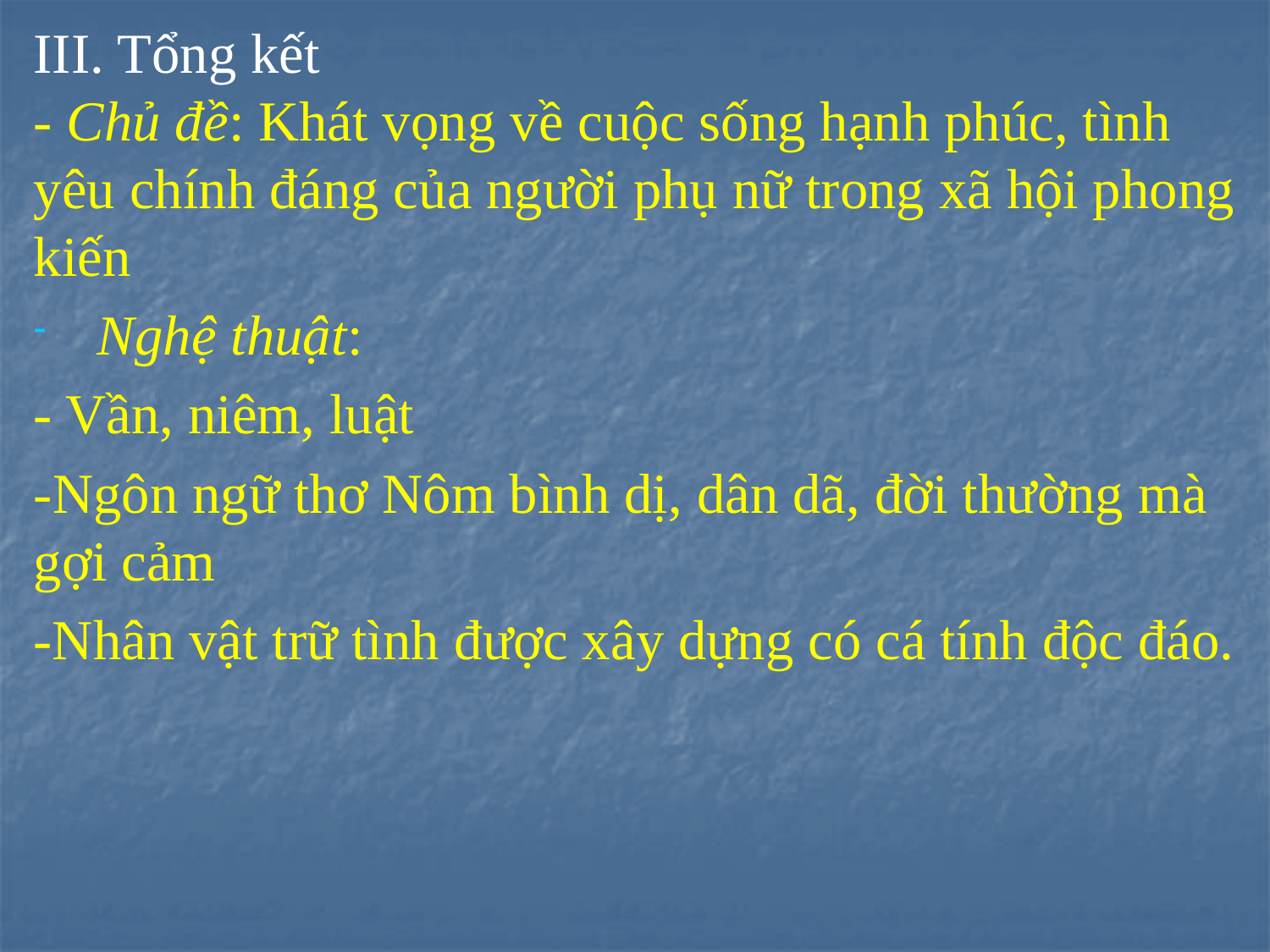

III. Tổng kết
- Chủ đề: Khát vọng về cuộc sống hạnh phúc, tình yêu chính đáng của người phụ nữ trong xã hội phong kiến
Nghệ thuật:
- Vần, niêm, luật
-Ngôn ngữ thơ Nôm bình dị, dân dã, đời thường mà gợi cảm
-Nhân vật trữ tình được xây dựng có cá tính độc đáo.